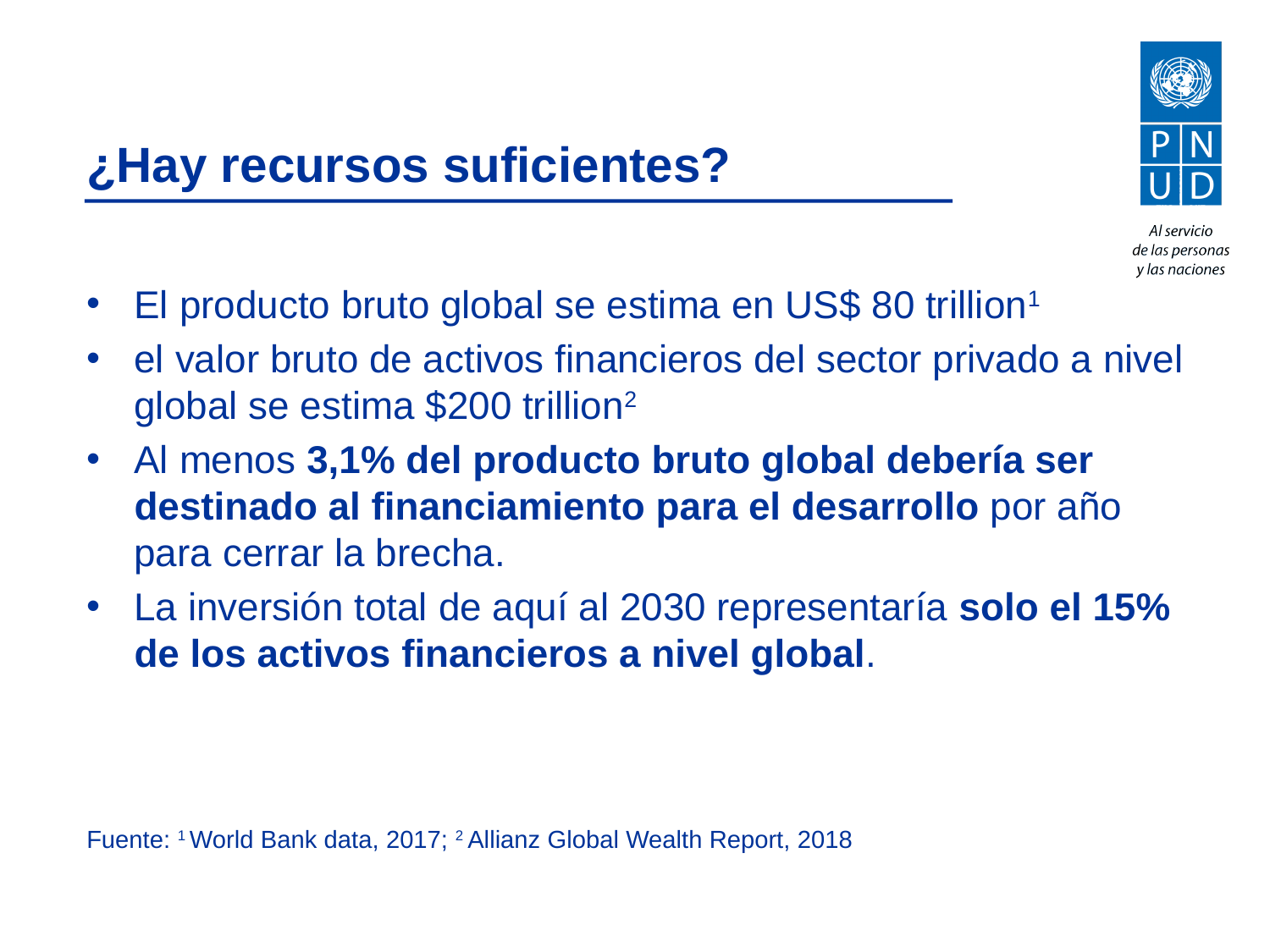

¿Hay recursos suficientes?
El producto bruto global se estima en US$ 80 trillion1
el valor bruto de activos financieros del sector privado a nivel global se estima $200 trillion2
Al menos 3,1% del producto bruto global debería ser destinado al financiamiento para el desarrollo por año para cerrar la brecha.
La inversión total de aquí al 2030 representaría solo el 15% de los activos financieros a nivel global.

Fuente: 1 World Bank data, 2017; 2 Allianz Global Wealth Report, 2018